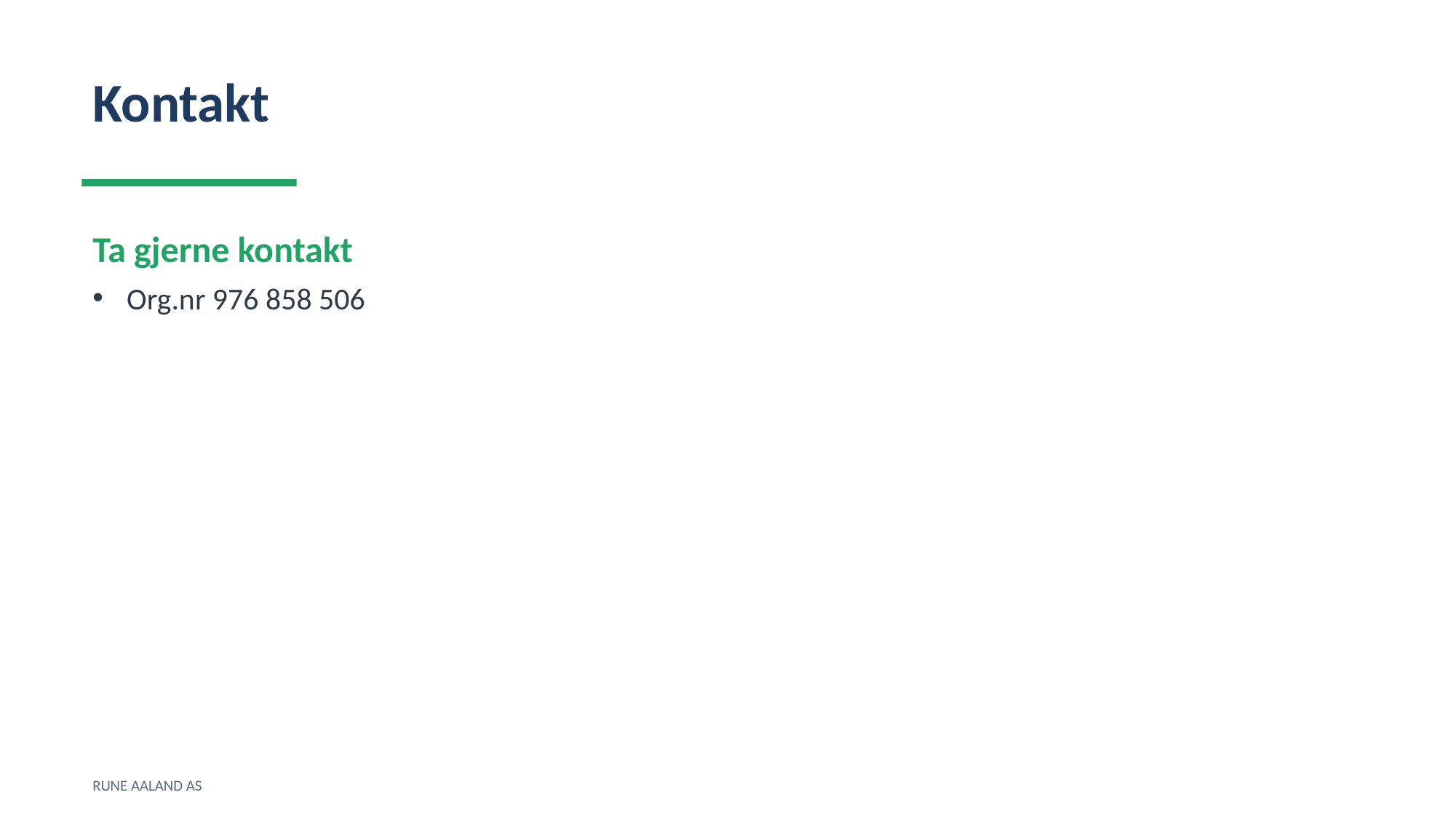

Kontakt

Ta gjerne kontakt
Org.nr 976 858 506
RUNE AALAND AS